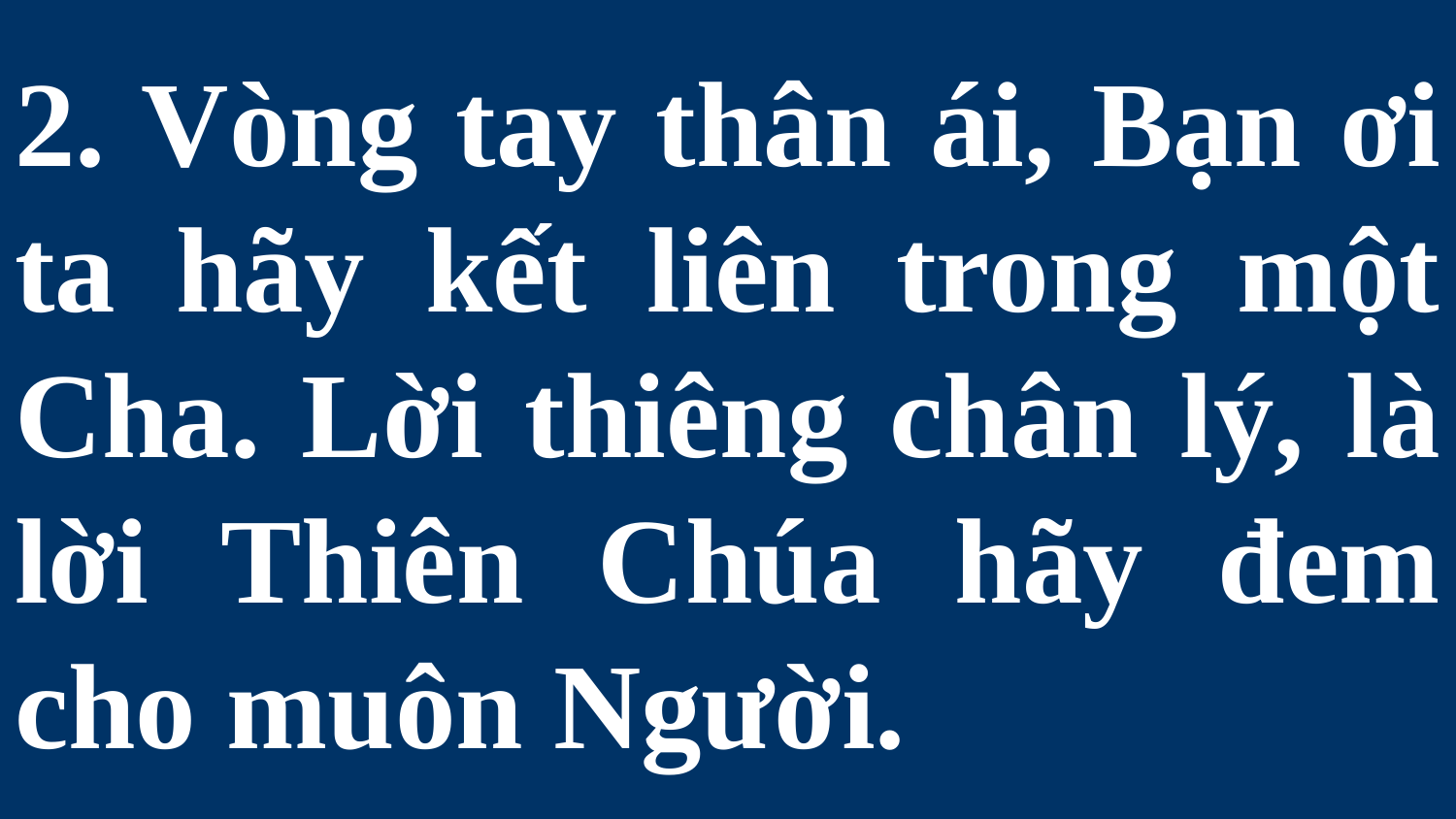

# 2. Vòng tay thân ái, Bạn ơi ta hãy kết liên trong một Cha. Lời thiêng chân lý, là lời Thiên Chúa hãy đem cho muôn Người.